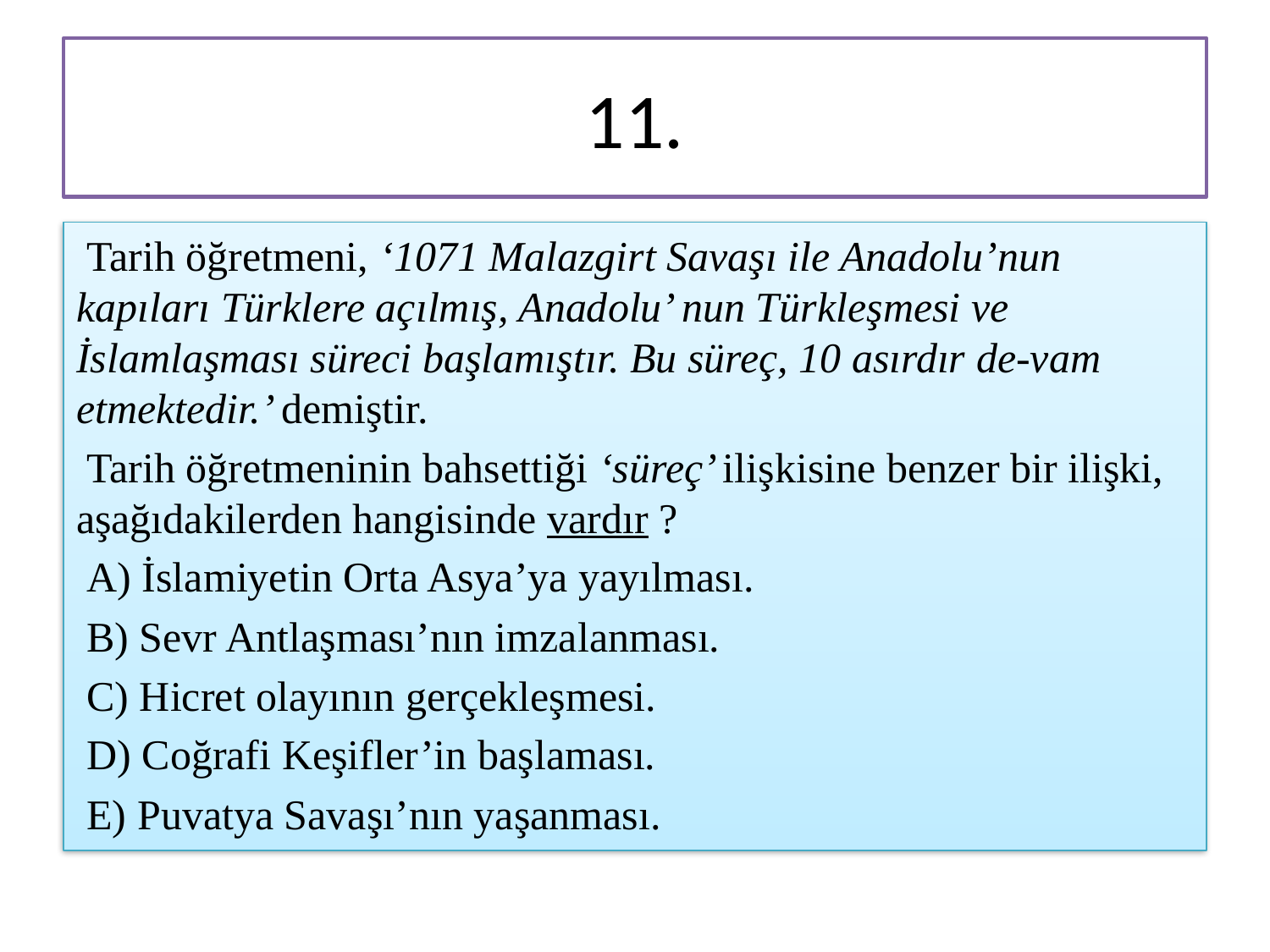

# 11.
 Tarih öğretmeni, ‘1071 Malazgirt Savaşı ile Anadolu’nun kapıları Türklere açılmış, Anadolu’ nun Türkleşmesi ve İslamlaşması süreci başlamıştır. Bu süreç, 10 asırdır de-vam etmektedir.’ demiştir.
 Tarih öğretmeninin bahsettiği ‘süreç’ ilişkisine benzer bir ilişki, aşağıdakilerden hangisinde vardır ?
 A) İslamiyetin Orta Asya’ya yayılması.
 B) Sevr Antlaşması’nın imzalanması.
 C) Hicret olayının gerçekleşmesi.
 D) Coğrafi Keşifler’in başlaması.
 E) Puvatya Savaşı’nın yaşanması.